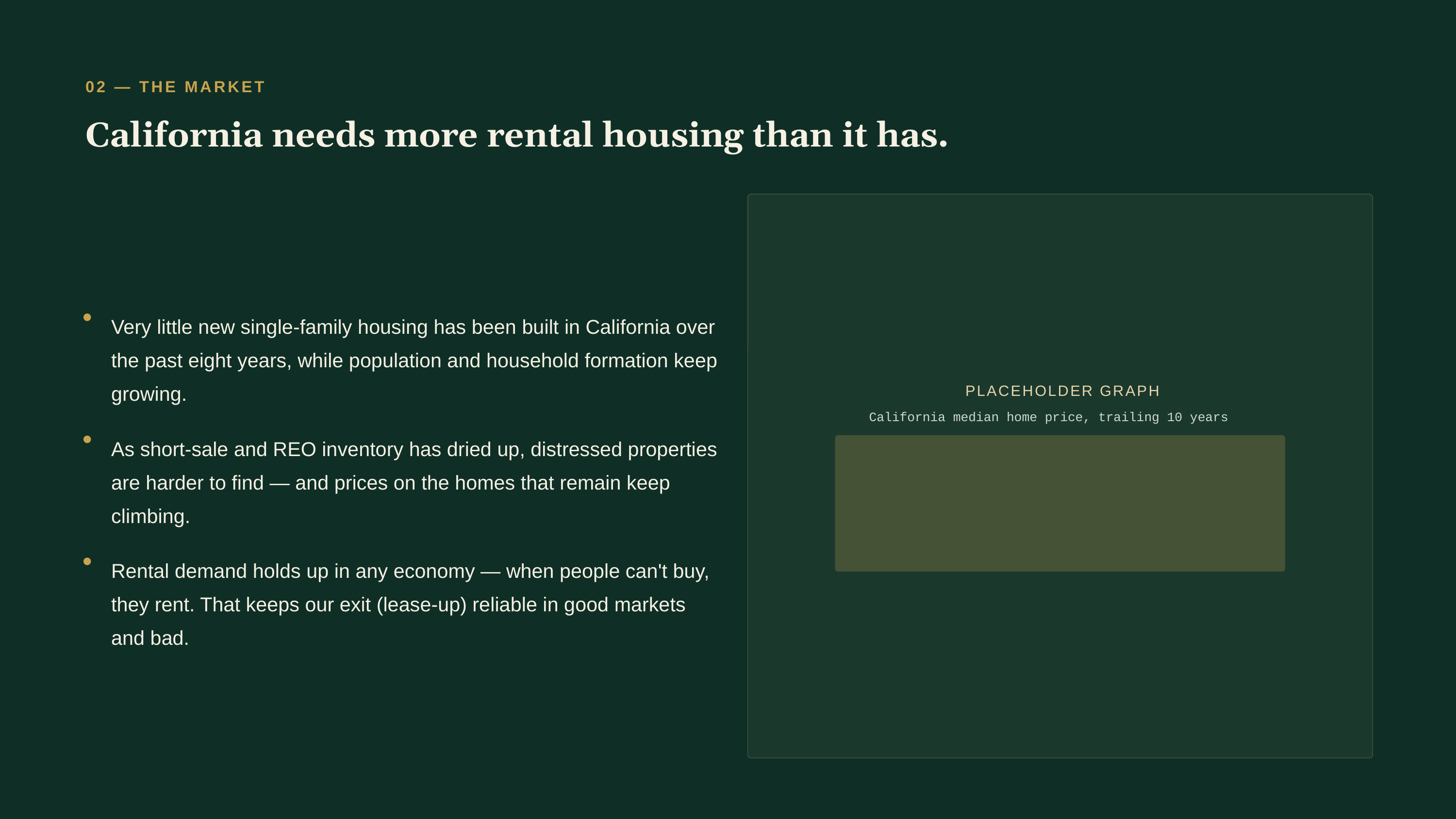

02 — THE MARKET
California needs more rental housing than it has.

Very little new single-family housing has been built in California over the past eight years, while population and household formation keep growing.

PLACEHOLDER GRAPH
California median home price, trailing 10 years
As short-sale and REO inventory has dried up, distressed properties are harder to find — and prices on the homes that remain keep climbing.

Rental demand holds up in any economy — when people can't buy, they rent. That keeps our exit (lease-up) reliable in good markets and bad.